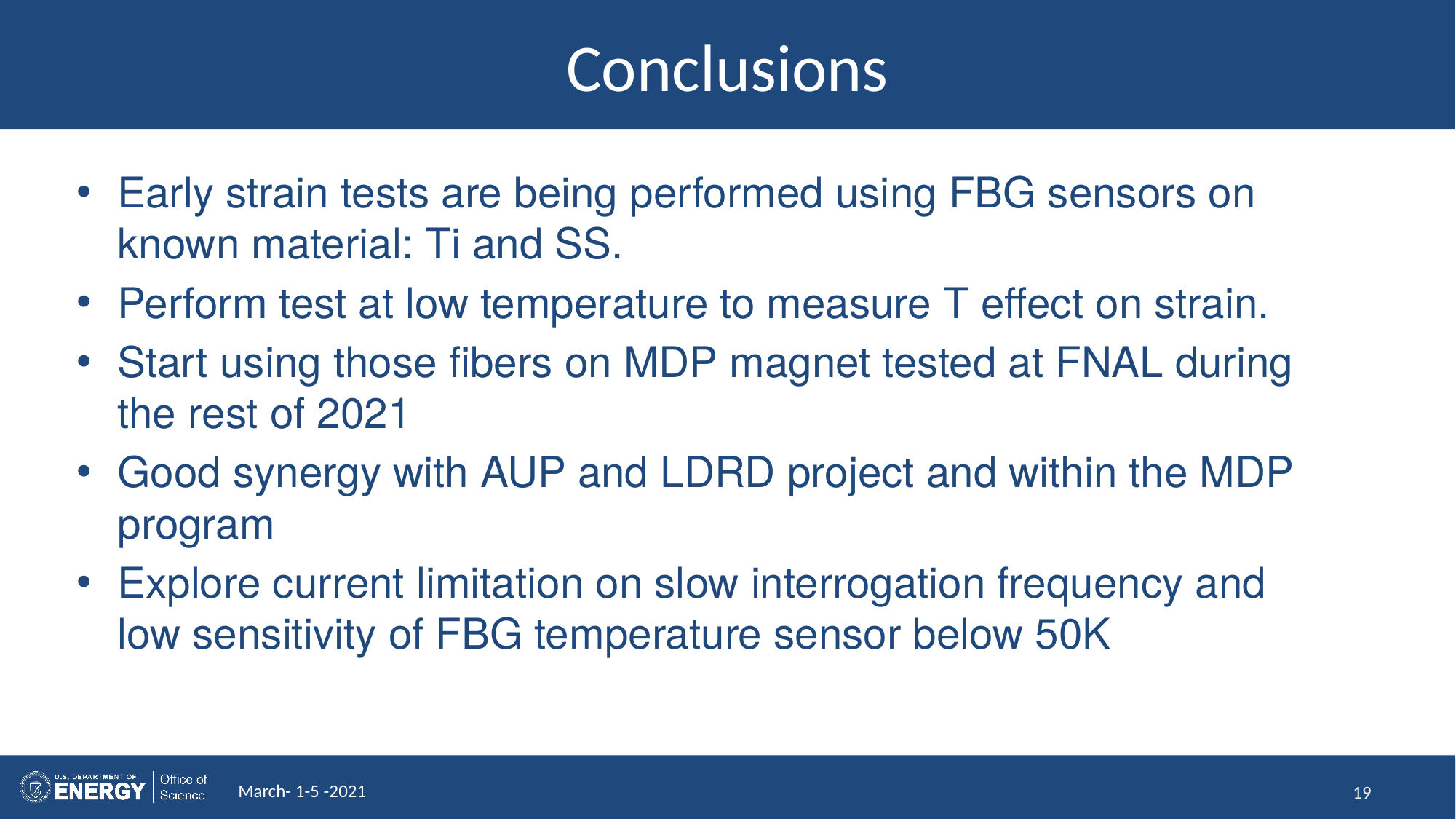

# Conclusions
Early strain tests are being performed using FBG sensors on known material: Ti and SS.
Perform test at low temperature to measure T effect on strain.
Start using those fibers on MDP magnet tested at FNAL during the rest of 2021
Good synergy with AUP and LDRD project and within the MDP program
Explore current limitation on slow interrogation frequency and low sensitivity of FBG temperature sensor below 50K

March- 1-5 -2021
19